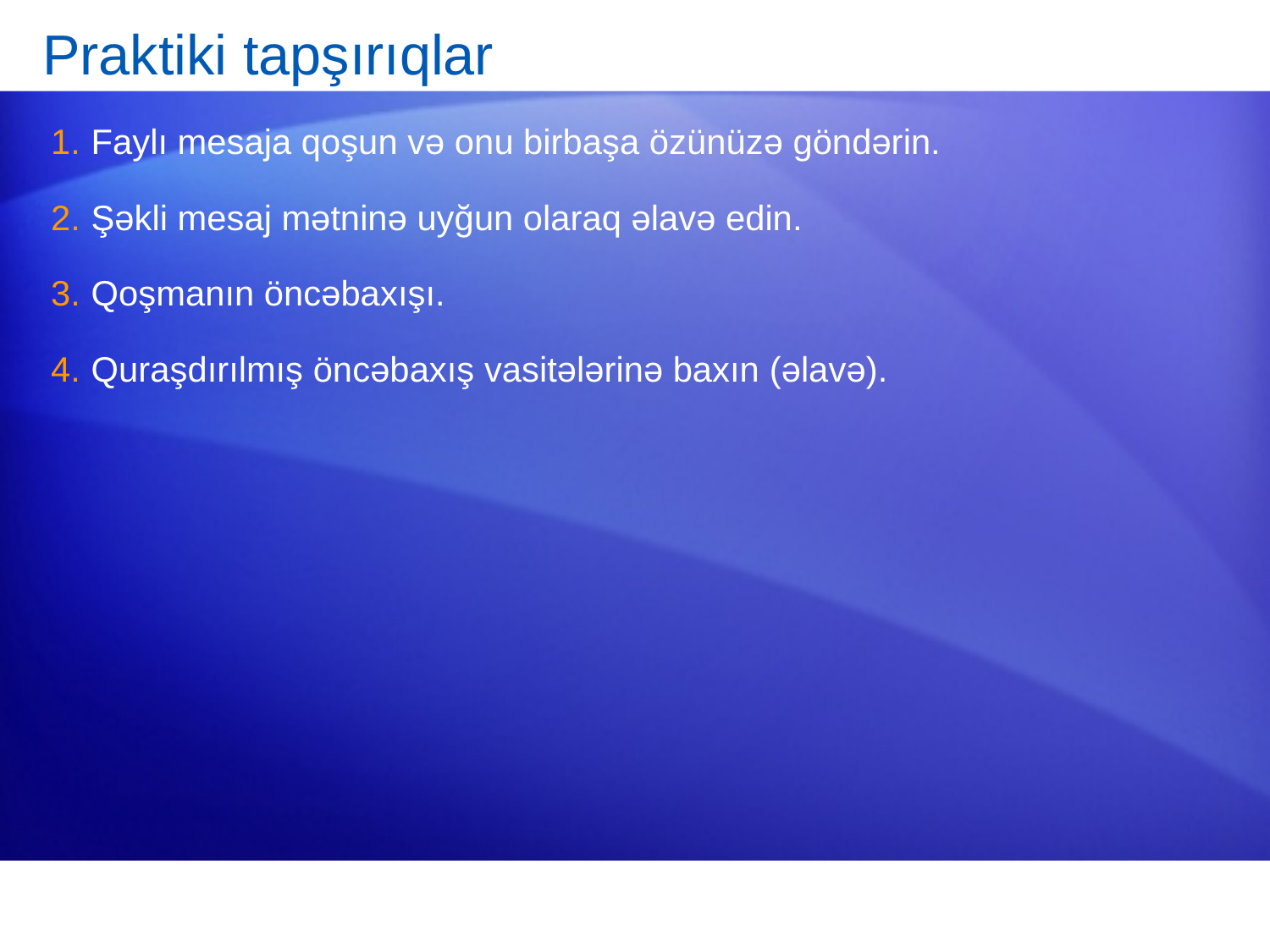

# Praktiki tapşırıqlar
Faylı mesaja qoşun və onu birbaşa özünüzə göndərin.
Şəkli mesaj mətninə uyğun olaraq əlavə edin.
Qoşmanın öncəbaxışı.
Quraşdırılmış öncəbaxış vasitələrinə baxın (əlavə).